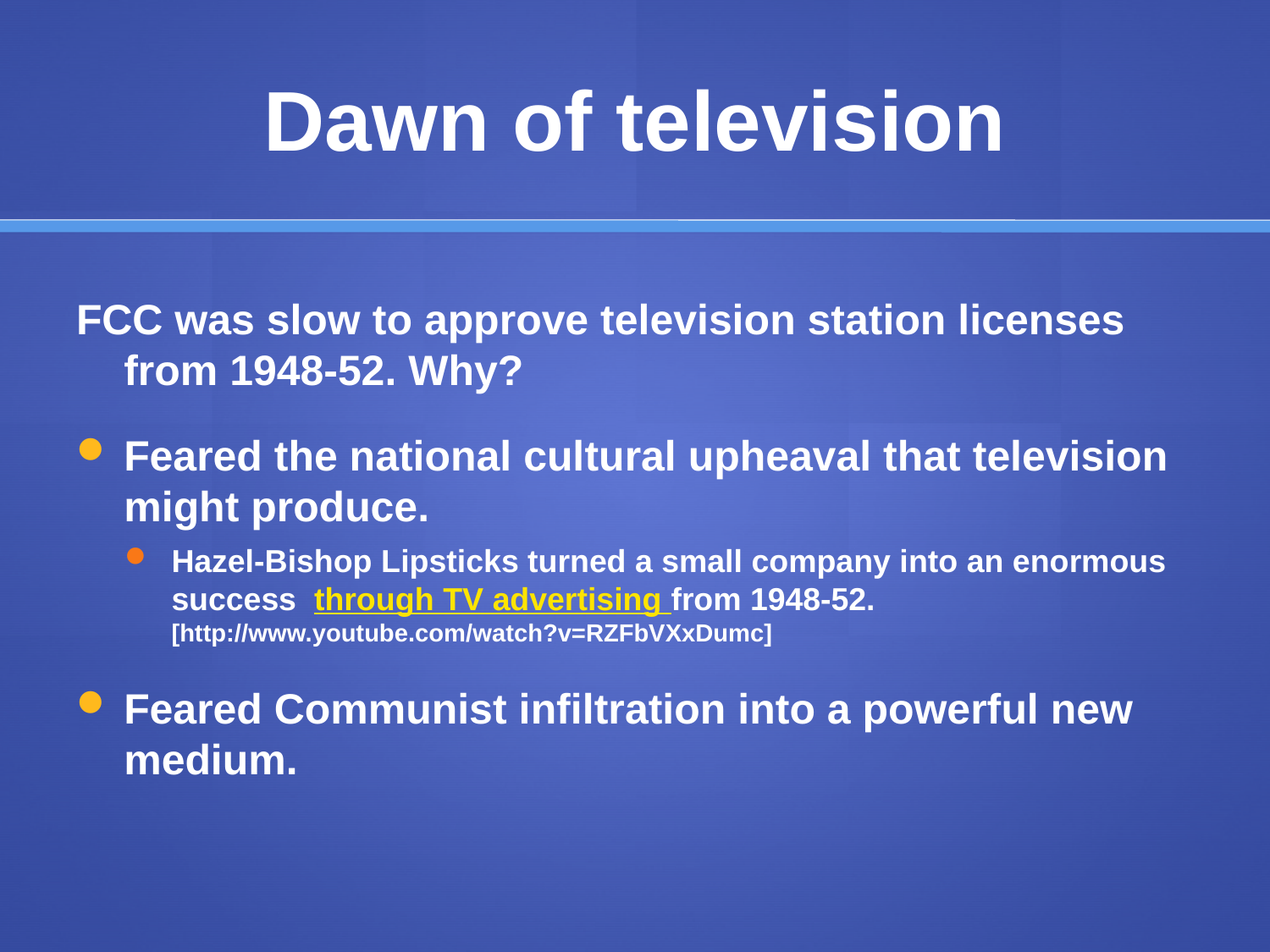

# Dawn of television
FCC was slow to approve television station licenses from 1948-52. Why?
Feared the national cultural upheaval that television might produce.
Hazel-Bishop Lipsticks turned a small company into an enormous success  through TV advertising from 1948-52. [http://www.youtube.com/watch?v=RZFbVXxDumc]
Feared Communist infiltration into a powerful new medium.